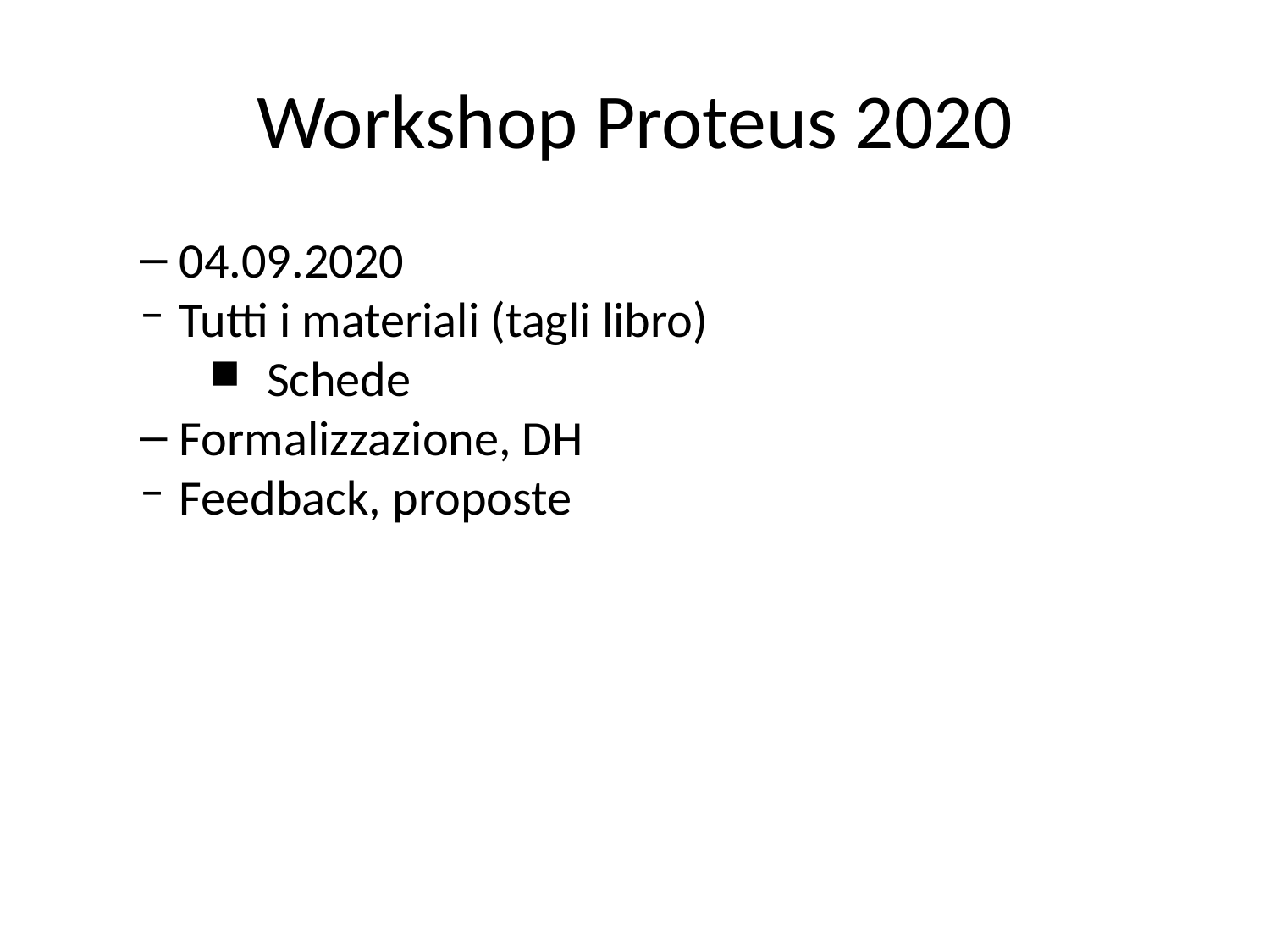

Workshop Proteus 2020
04.09.2020
Tutti i materiali (tagli libro)
Schede
Formalizzazione, DH
Feedback, proposte